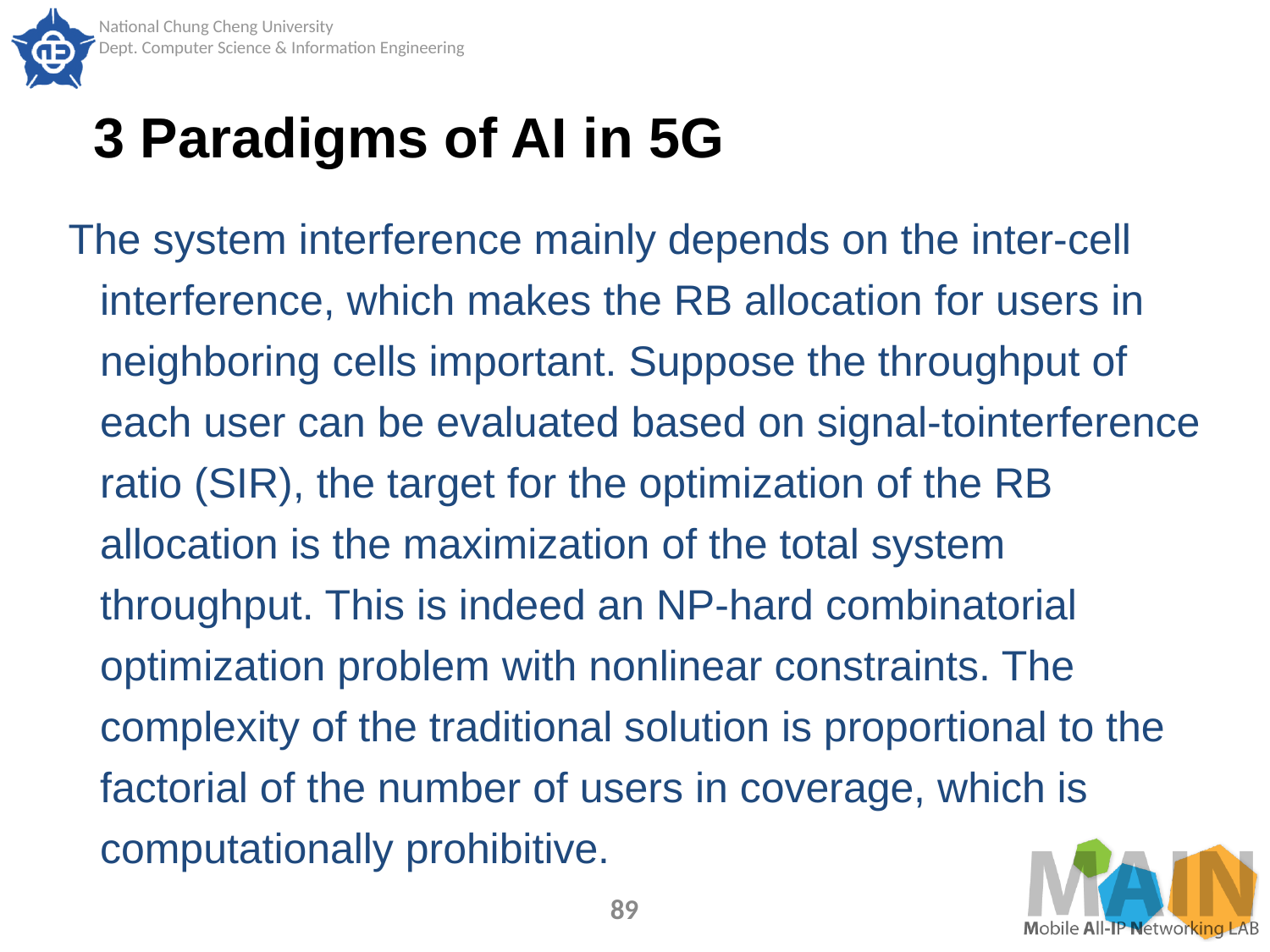

# 3 Paradigms of AI in 5G
The system interference mainly depends on the inter-cell interference, which makes the RB allocation for users in neighboring cells important. Suppose the throughput of each user can be evaluated based on signal-tointerference ratio (SIR), the target for the optimization of the RB allocation is the maximization of the total system throughput. This is indeed an NP-hard combinatorial optimization problem with nonlinear constraints. The complexity of the traditional solution is proportional to the factorial of the number of users in coverage, which is computationally prohibitive.
89